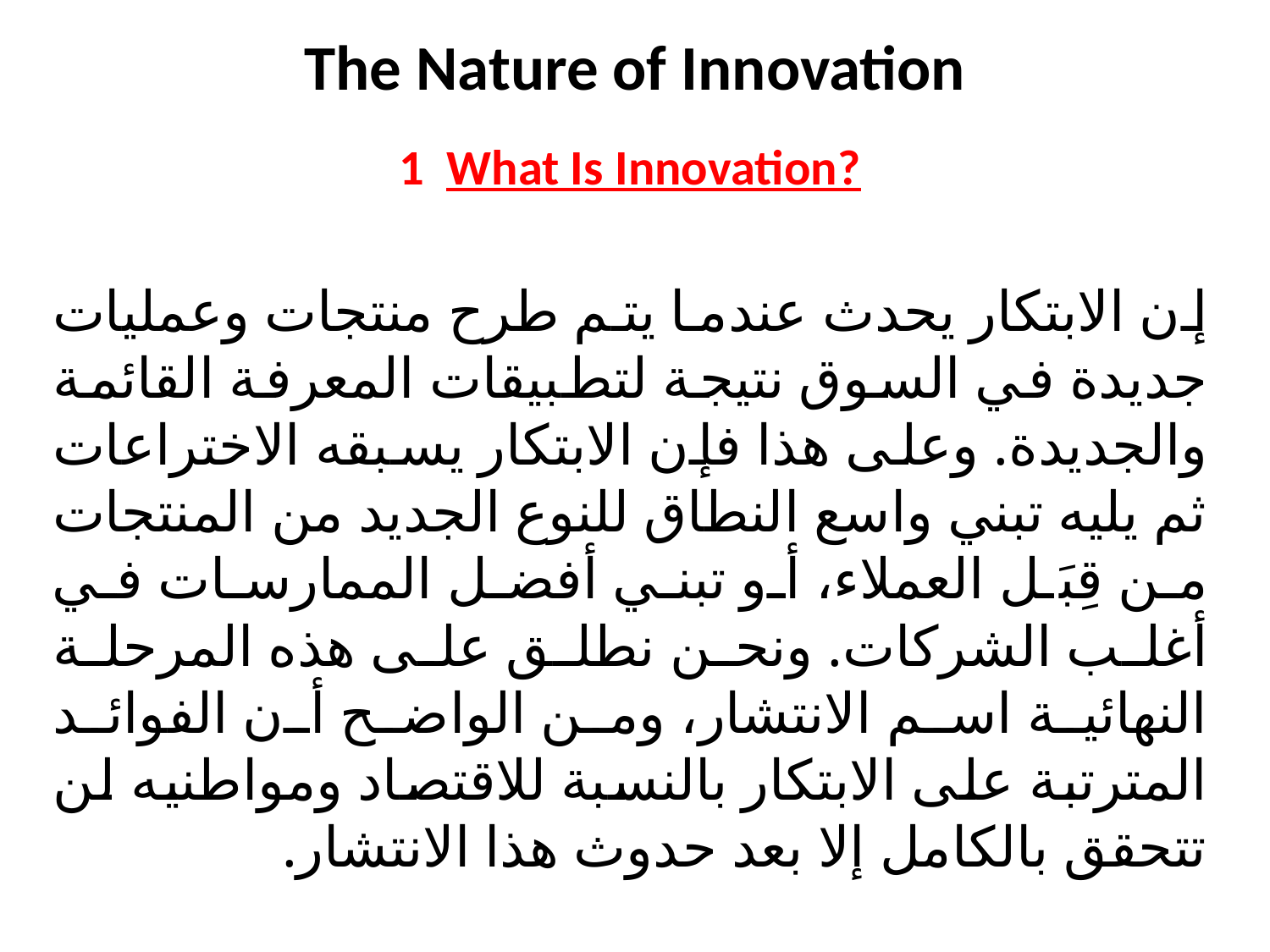

# The Nature of Innovation
1  What Is Innovation?

إن الابتكار يحدث عندما يتم طرح منتجات وعمليات جديدة في السوق نتيجة لتطبيقات المعرفة القائمة والجديدة. وعلى هذا فإن الابتكار يسبقه الاختراعات ثم يليه تبني واسع النطاق للنوع الجديد من المنتجات من قِبَل العملاء، أو تبني أفضل الممارسات في أغلب الشركات. ونحن نطلق على هذه المرحلة النهائية اسم الانتشار، ومن الواضح أن الفوائد المترتبة على الابتكار بالنسبة للاقتصاد ومواطنيه لن تتحقق بالكامل إلا بعد حدوث هذا الانتشار.